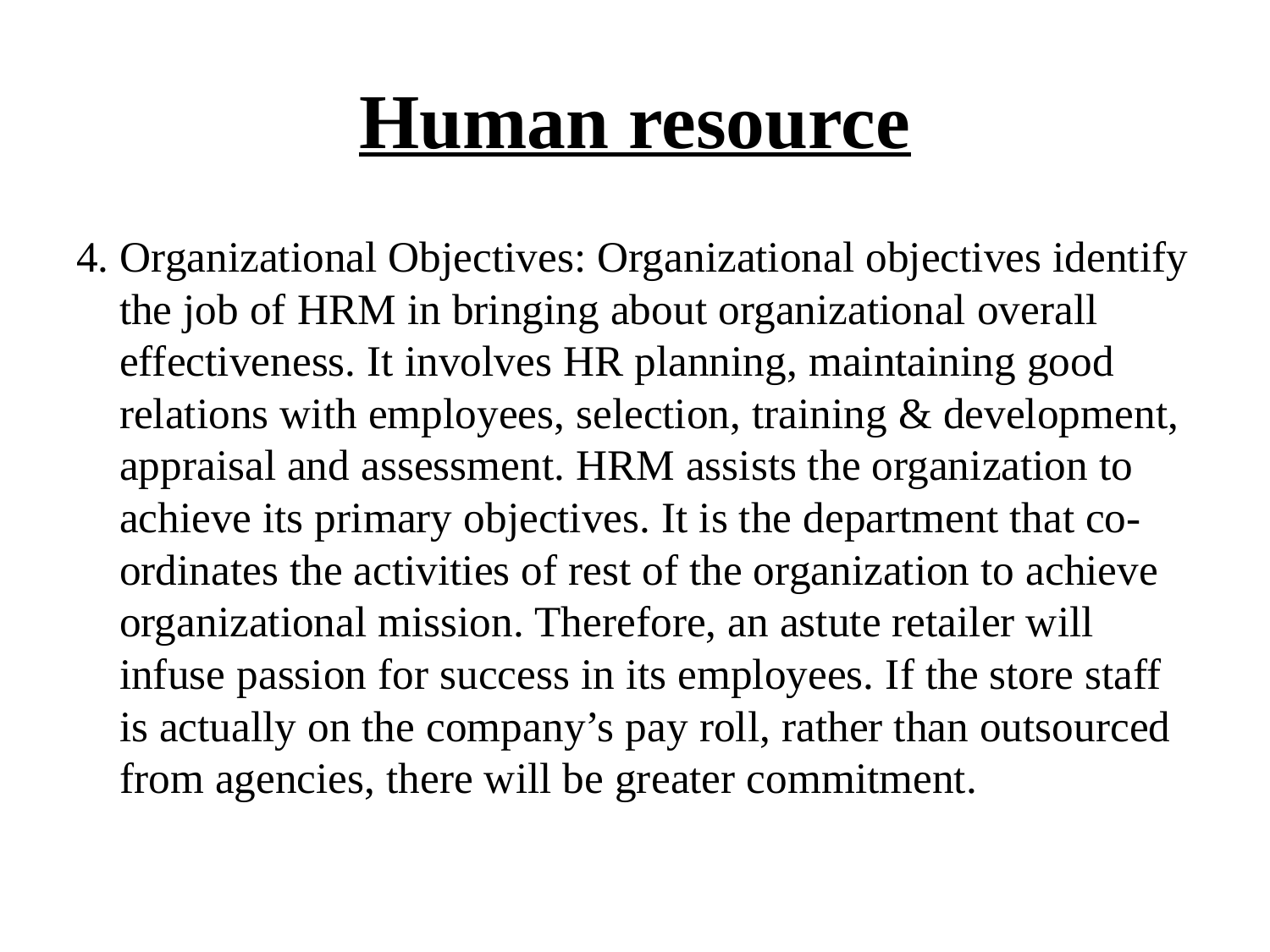

# Human resource
4. Organizational Objectives: Organizational objectives identify the job of HRM in bringing about organizational overall effectiveness. It involves HR planning, maintaining good relations with employees, selection, training & development, appraisal and assessment. HRM assists the organization to achieve its primary objectives. It is the department that co-ordinates the activities of rest of the organization to achieve organizational mission. Therefore, an astute retailer will infuse passion for success in its employees. If the store staff is actually on the company’s pay roll, rather than outsourced from agencies, there will be greater commitment.